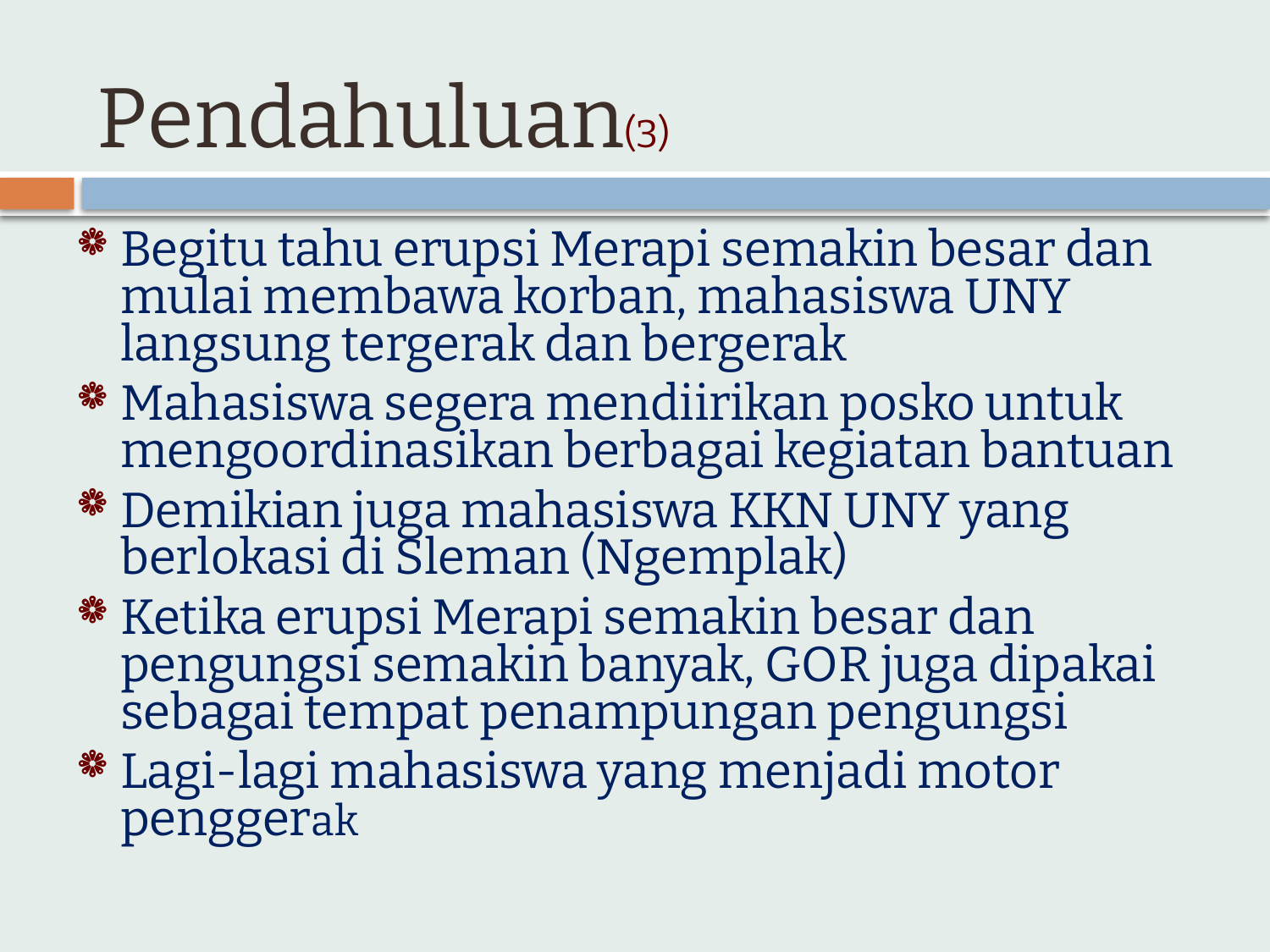

# Pendahuluan(3)
Begitu tahu erupsi Merapi semakin besar dan mulai membawa korban, mahasiswa UNY langsung tergerak dan bergerak
Mahasiswa segera mendiirikan posko untuk mengoordinasikan berbagai kegiatan bantuan
Demikian juga mahasiswa KKN UNY yang berlokasi di Sleman (Ngemplak)
Ketika erupsi Merapi semakin besar dan pengungsi semakin banyak, GOR juga dipakai sebagai tempat penampungan pengungsi
Lagi-lagi mahasiswa yang menjadi motor penggerak